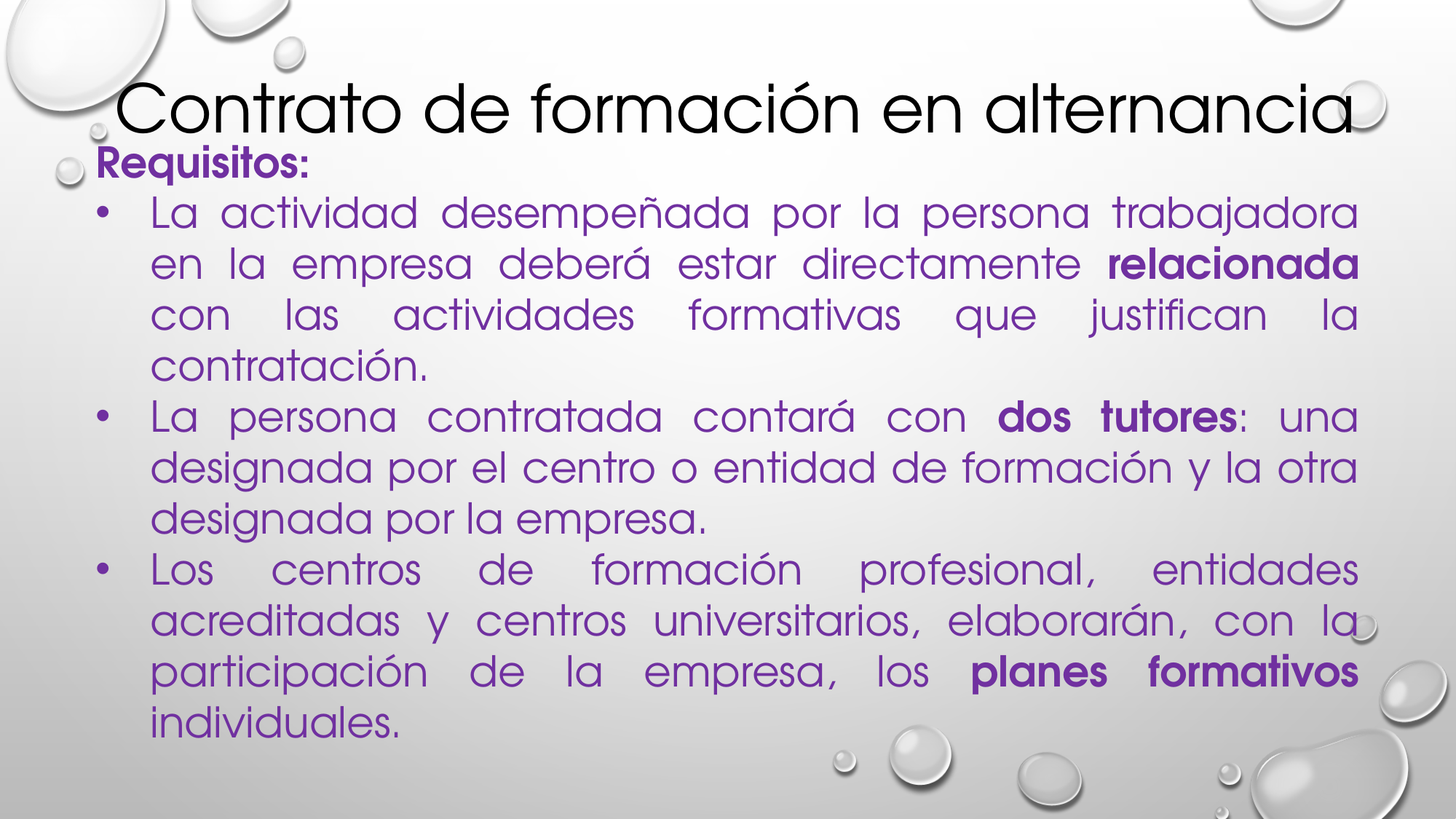

Contrato de formación en alternancia
Requisitos:
La actividad desempeñada por la persona trabajadora en la empresa deberá estar directamente relacionada con las actividades formativas que justifican la contratación.
La persona contratada contará con dos tutores: una designada por el centro o entidad de formación y la otra designada por la empresa.
Los centros de formación profesional, entidades acreditadas y centros universitarios, elaborarán, con la participación de la empresa, los planes formativos individuales.